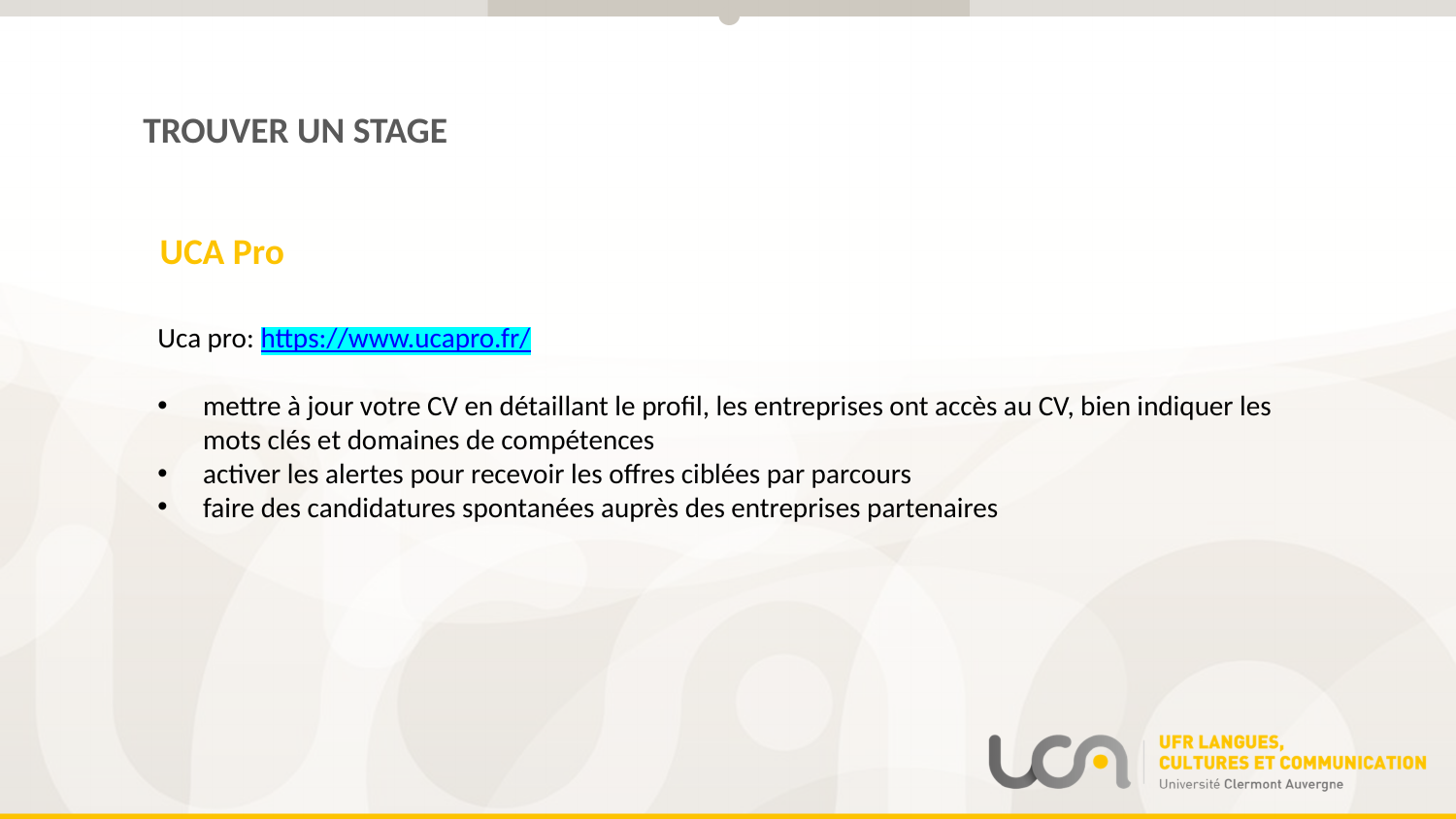

TROUVER UN STAGE
UCA Pro
Uca pro: https://www.ucapro.fr/

mettre à jour votre CV en détaillant le profil, les entreprises ont accès au CV, bien indiquer les mots clés et domaines de compétences
activer les alertes pour recevoir les offres ciblées par parcours
faire des candidatures spontanées auprès des entreprises partenaires